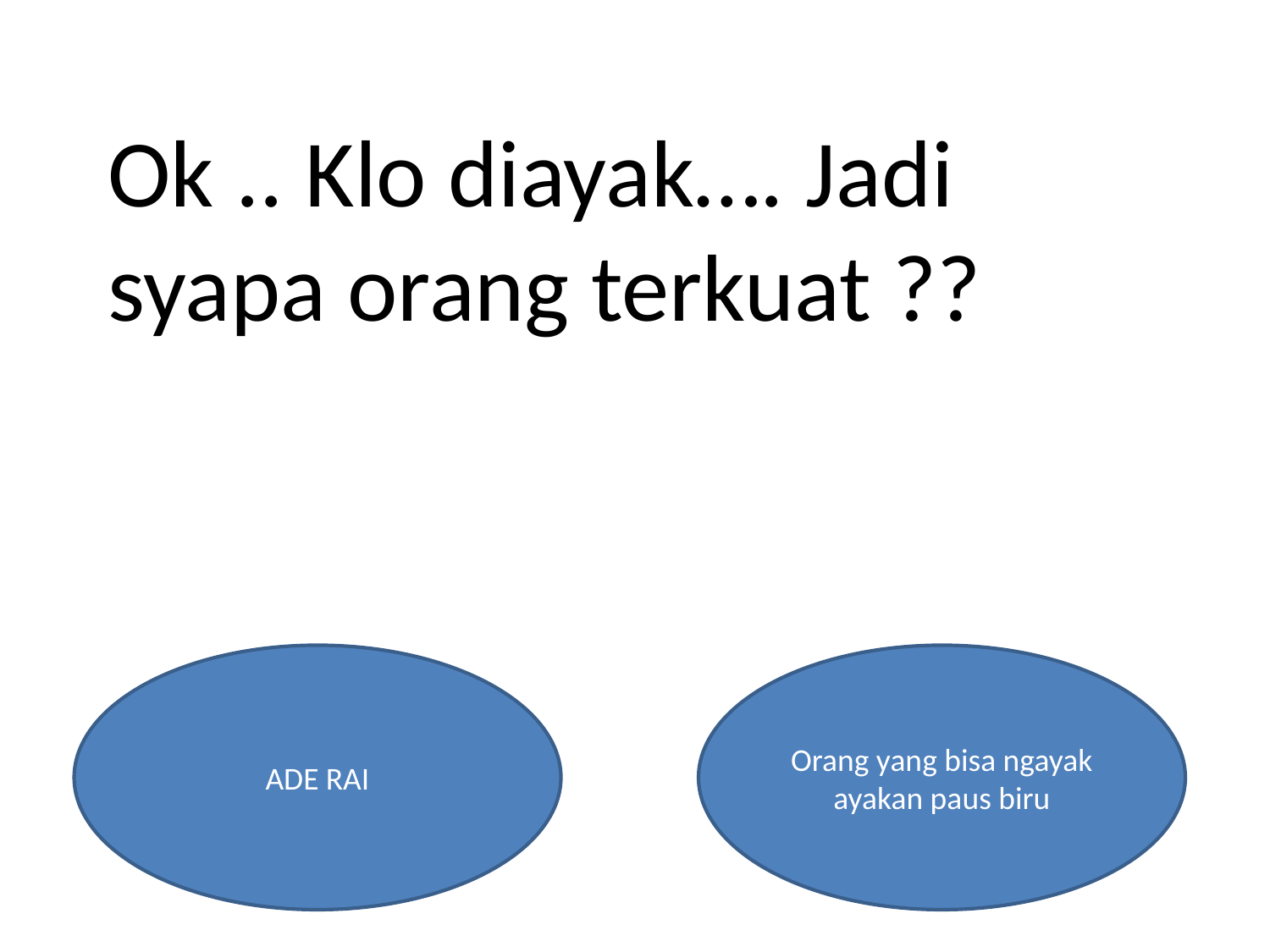

Ok .. Klo diayak…. Jadi syapa orang terkuat ??
ADE RAI
Orang yang bisa ngayak ayakan paus biru